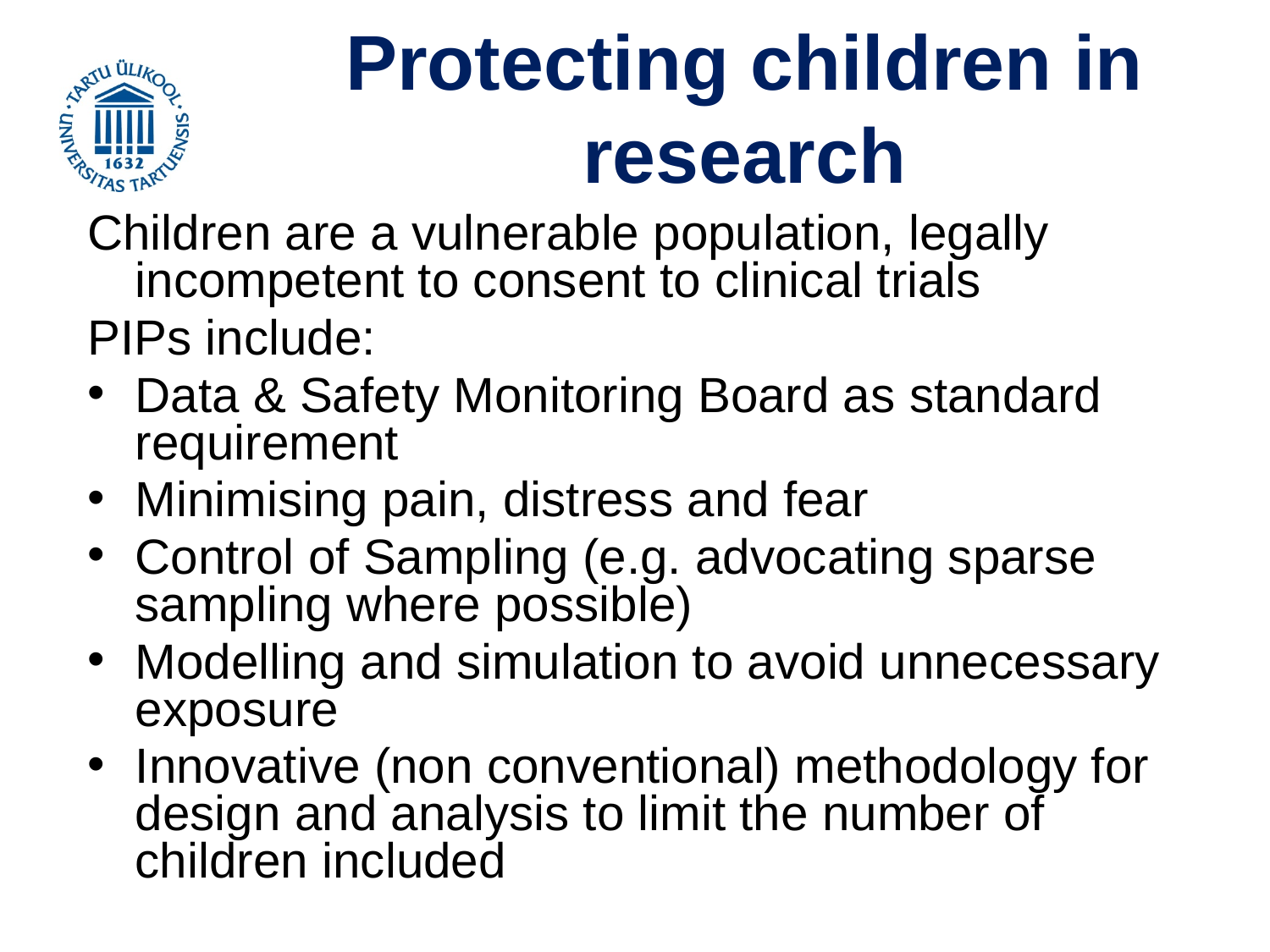

# Protecting children in research
Children are a vulnerable population, legally incompetent to consent to clinical trials
PIPs include:
Data & Safety Monitoring Board as standard requirement
Minimising pain, distress and fear
Control of Sampling (e.g. advocating sparse sampling where possible)
Modelling and simulation to avoid unnecessary exposure
Innovative (non conventional) methodology for design and analysis to limit the number of children included